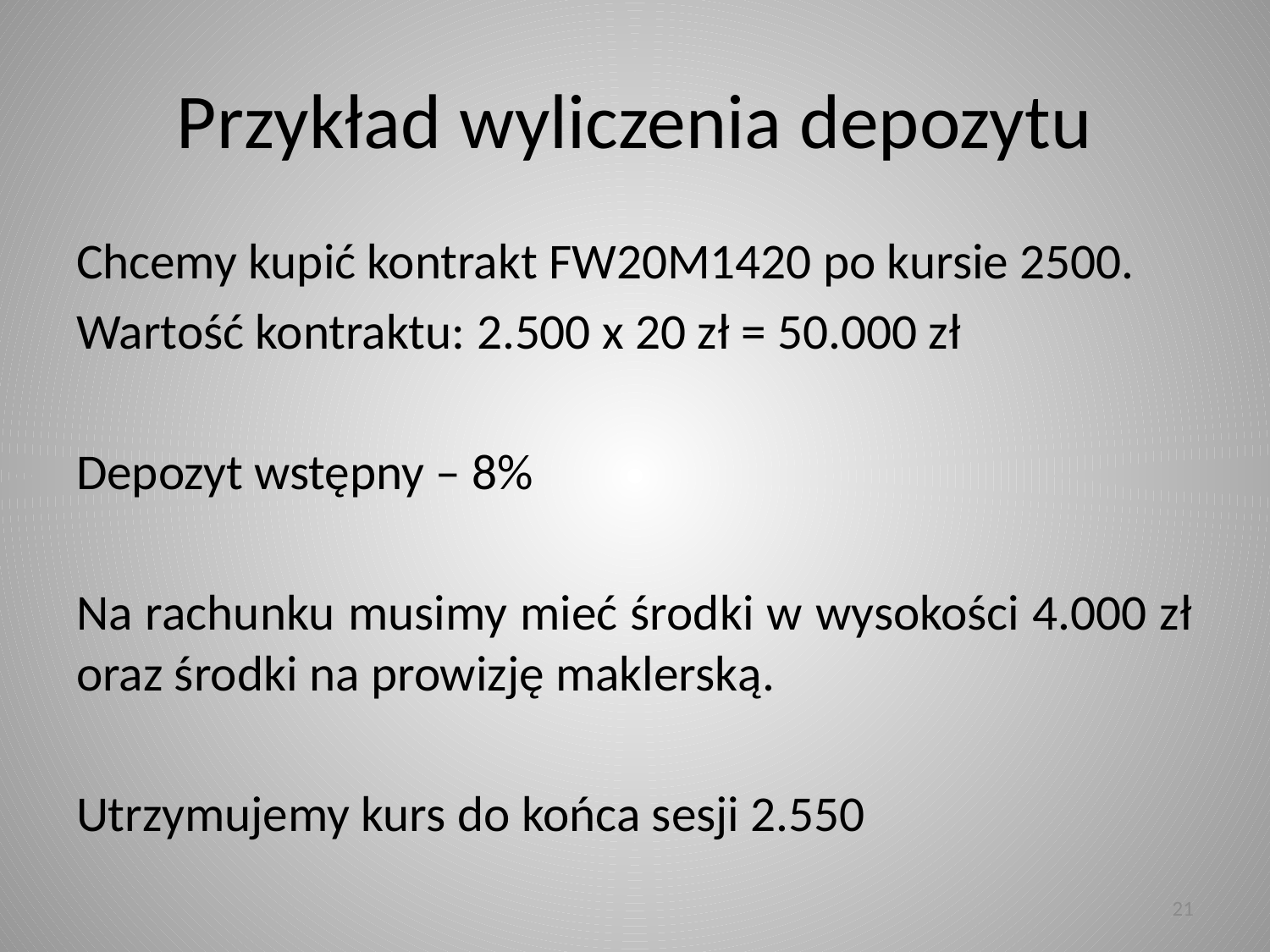

# Przykład wyliczenia depozytu
Chcemy kupić kontrakt FW20M1420 po kursie 2500.
Wartość kontraktu: 2.500 x 20 zł = 50.000 zł

Depozyt wstępny – 8%

Na rachunku musimy mieć środki w wysokości 4.000 zł oraz środki na prowizję maklerską.

Utrzymujemy kurs do końca sesji 2.550
21